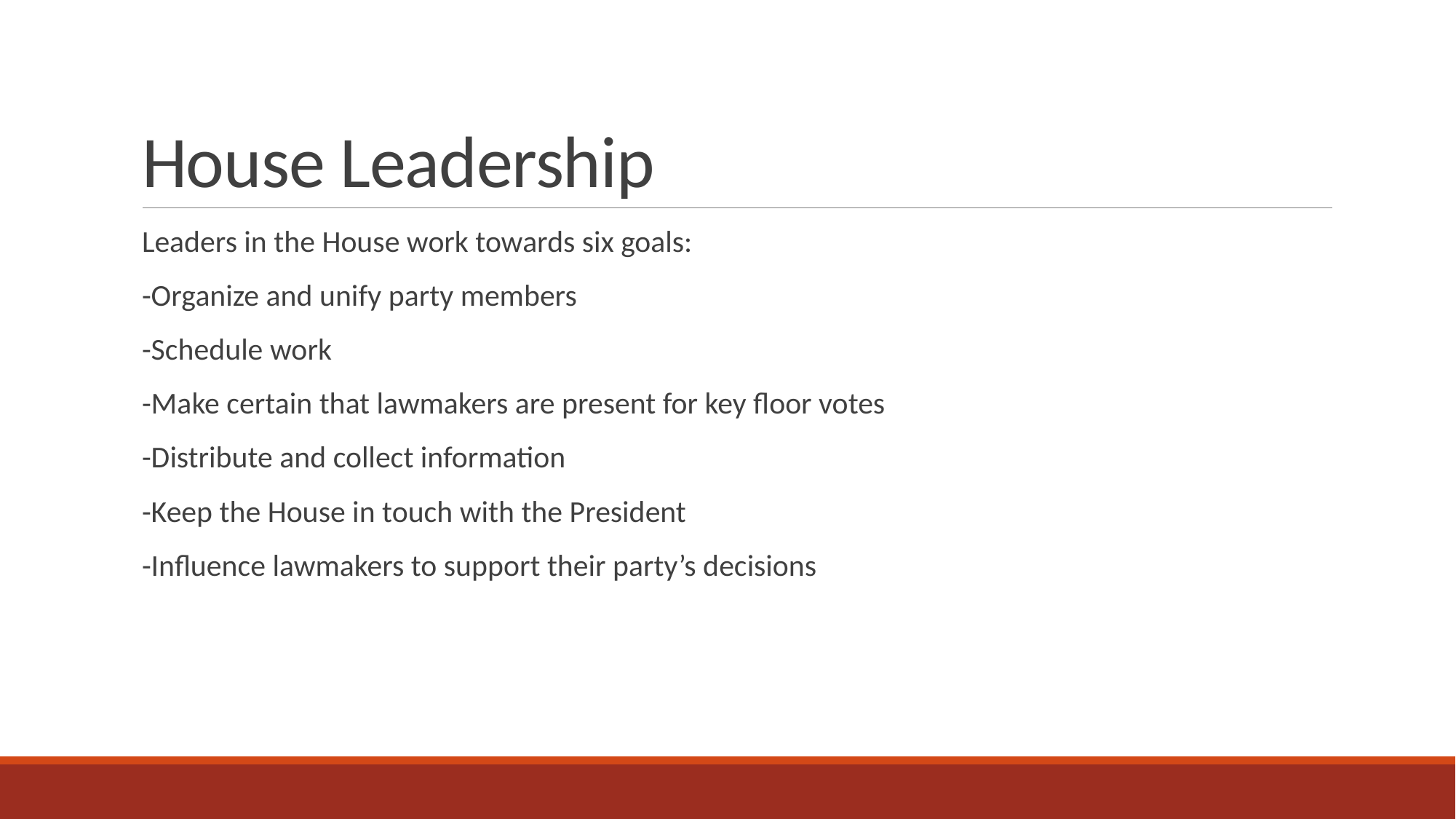

# House Leadership
Leaders in the House work towards six goals:
-Organize and unify party members
-Schedule work
-Make certain that lawmakers are present for key floor votes
-Distribute and collect information
-Keep the House in touch with the President
-Influence lawmakers to support their party’s decisions